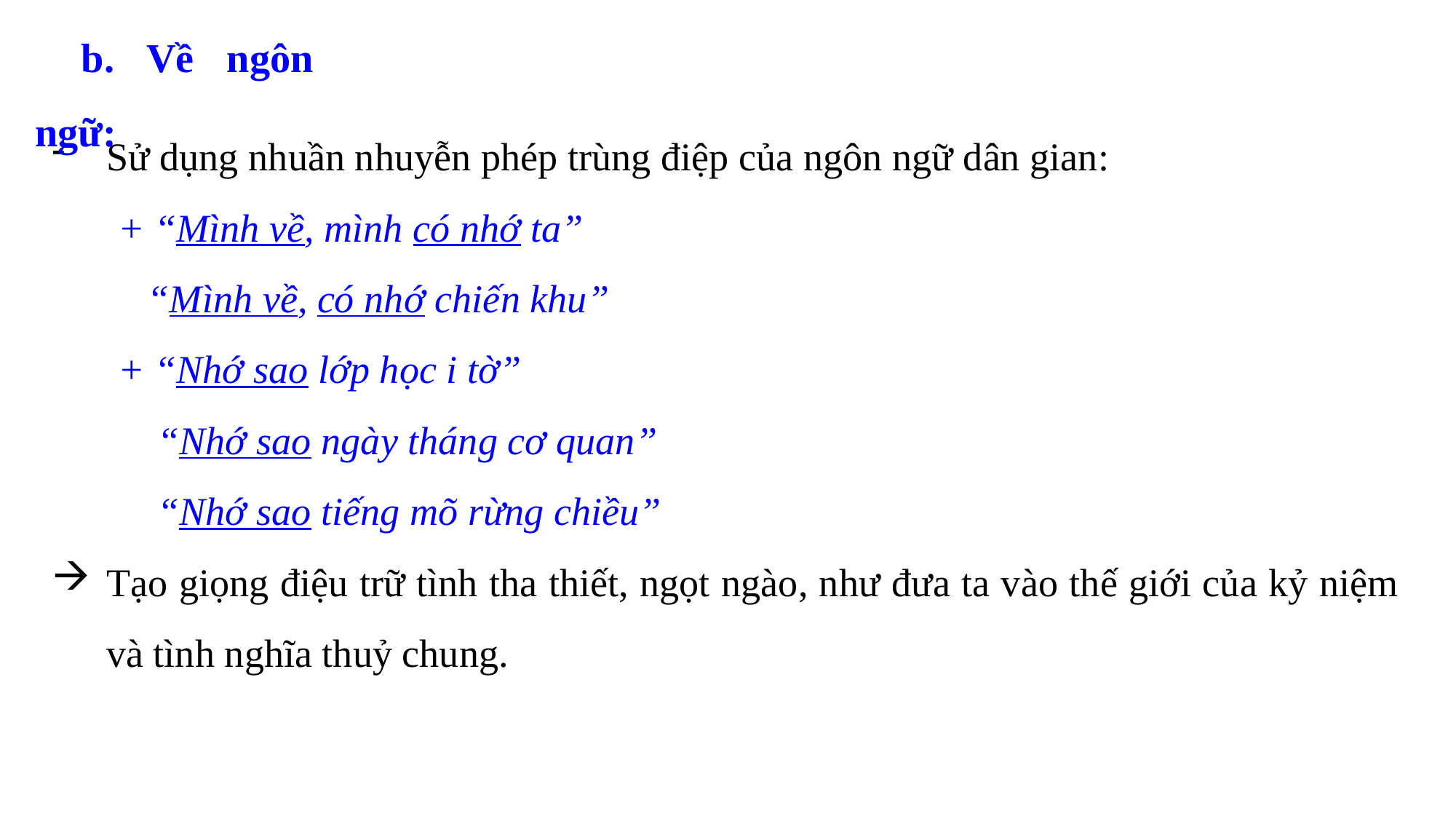

b. Về ngôn ngữ:
Sử dụng nhuần nhuyễn phép trùng điệp của ngôn ngữ dân gian:
  + “Mình về, mình có nhớ ta”
     “Mình về, có nhớ chiến khu”
  + “Nhớ sao lớp học i tờ”
      “Nhớ sao ngày tháng cơ quan”
      “Nhớ sao tiếng mõ rừng chiều”
Tạo giọng điệu trữ tình tha thiết, ngọt ngào, như đưa ta vào thế giới của kỷ niệm và tình nghĩa thuỷ chung.